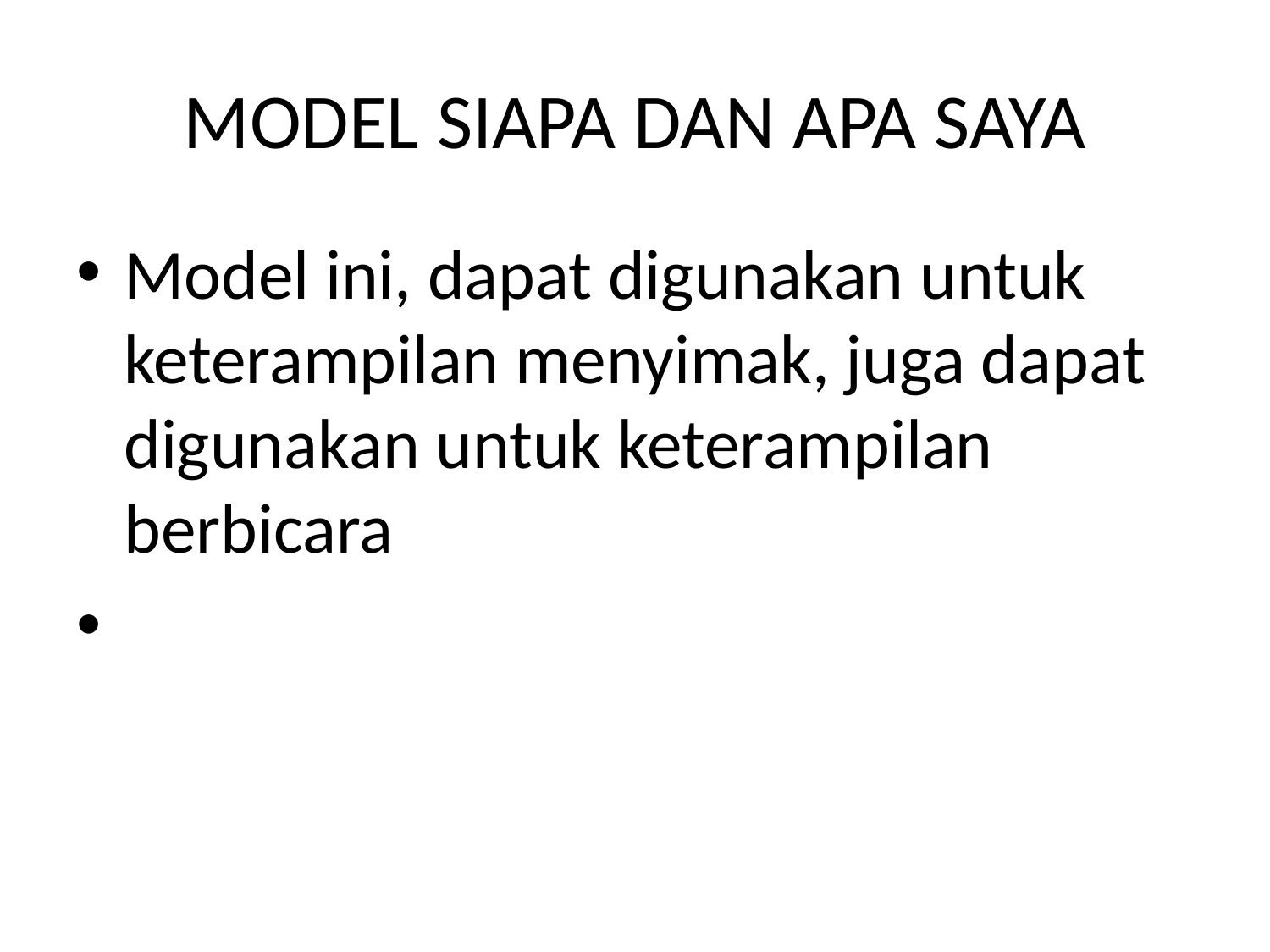

# MODEL SIAPA DAN APA SAYA
Model ini, dapat digunakan untuk keterampilan menyimak, juga dapat digunakan untuk keterampilan berbicara